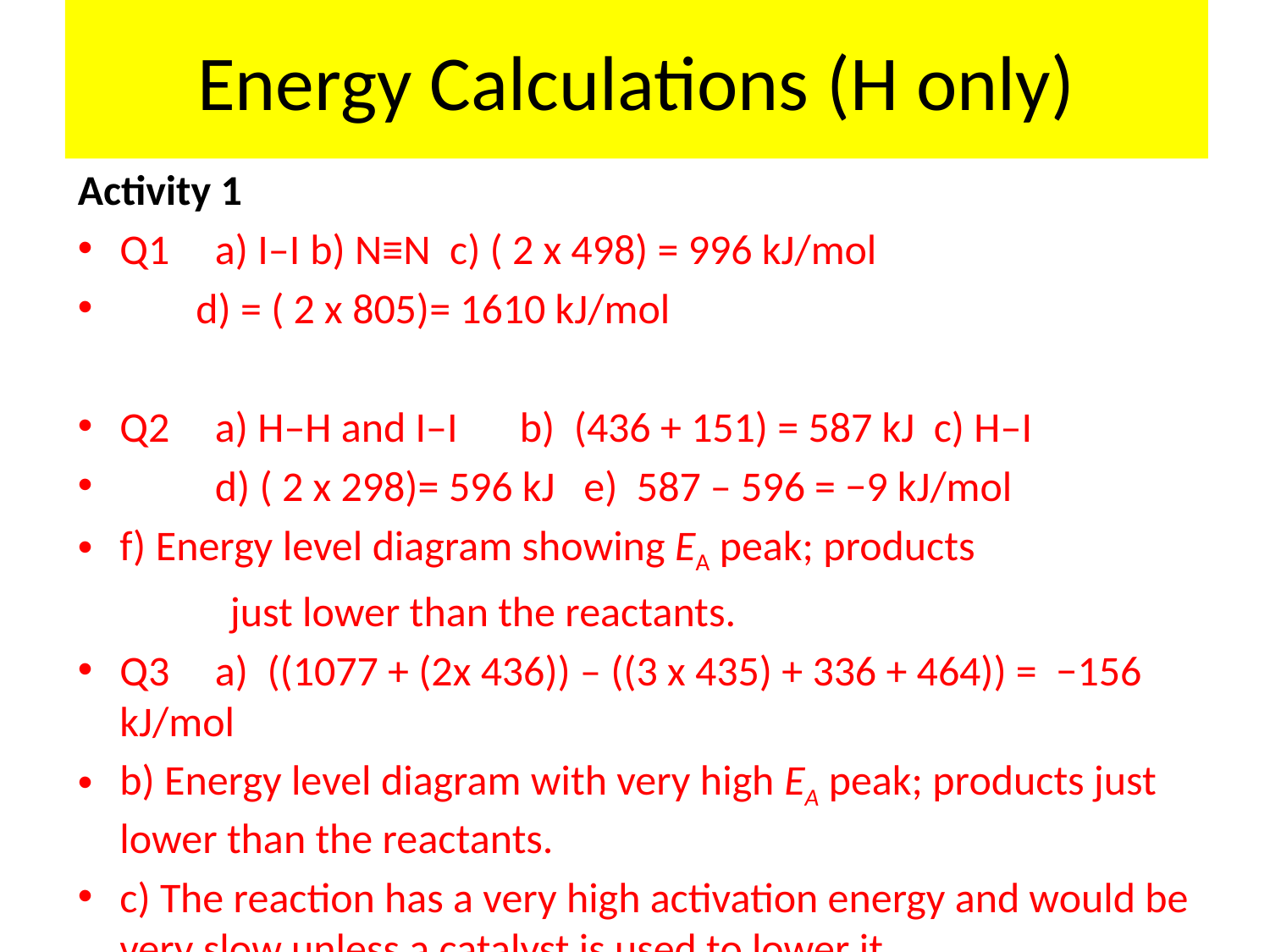

# Energy Calculations (H only)
Activity 1
Q1	a) I–I	b) N≡N  c) ( 2 x 498) = 996 kJ/mol
        d) = ( 2 x 805)= 1610 kJ/mol

Q2	a) H–H and I–I	  b)  (436 + 151) = 587 kJ  c) H–I
          d) ( 2 x 298)= 596 kJ   e)  587 – 596 = −9 kJ/mol
	f) Energy level diagram showing EA peak; products
                just lower than the reactants.
Q3	a)  ((1077 + (2x 436)) – ((3 x 435) + 336 + 464)) =  −156 kJ/mol
	b) Energy level diagram with very high EA peak; products just lower than the reactants.
	c) The reaction has a very high activation energy and would be very slow unless a catalyst is used to lower it.